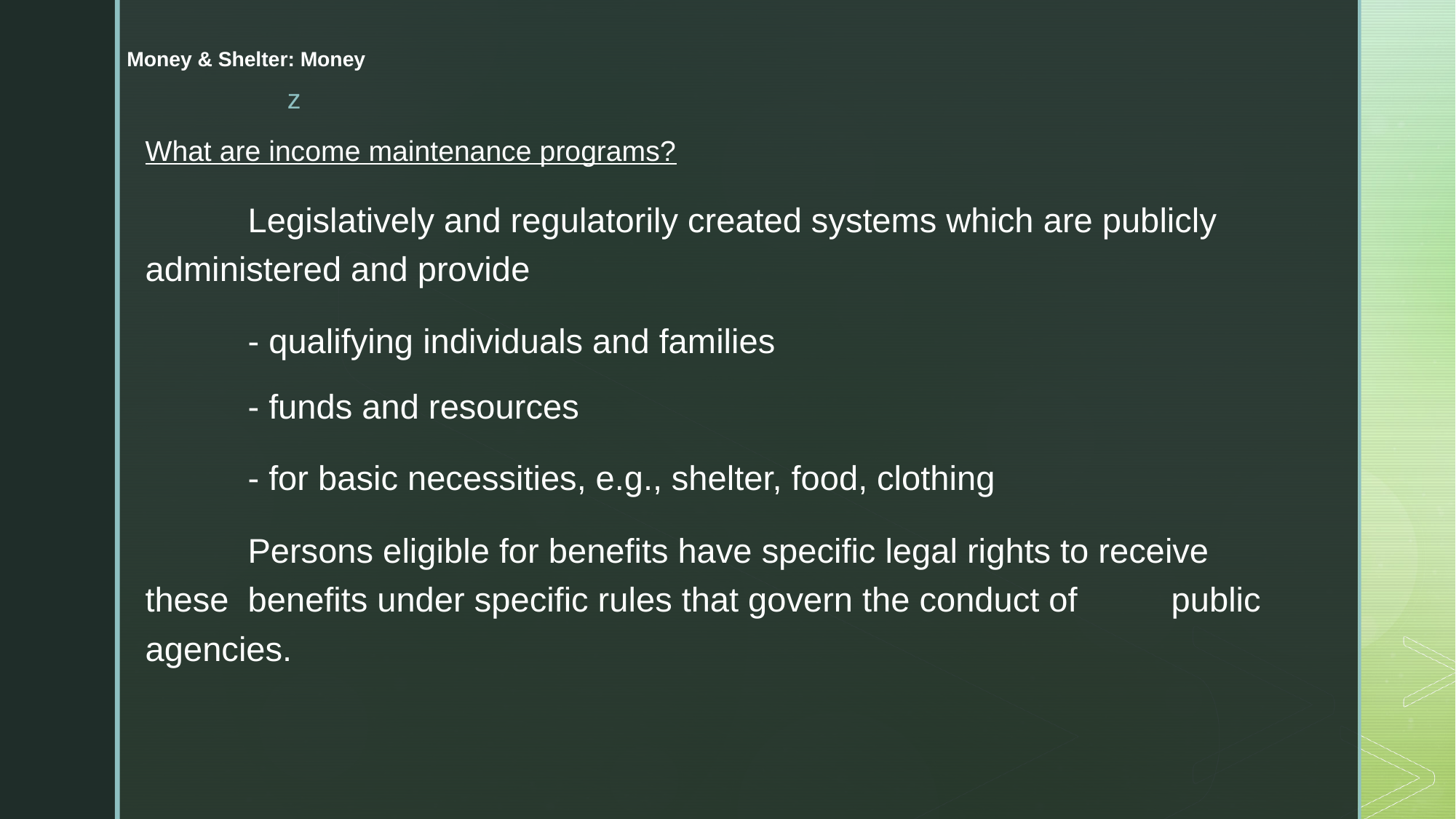

# Money & Shelter: Money
What are income maintenance programs?
	Legislatively and regulatorily created systems which are publicly 	administered and provide
		- qualifying individuals and families
	- funds and resources
		- for basic necessities, e.g., shelter, food, clothing
	Persons eligible for benefits have specific legal rights to receive 	these 	benefits under specific rules that govern the conduct of 	public 	agencies.